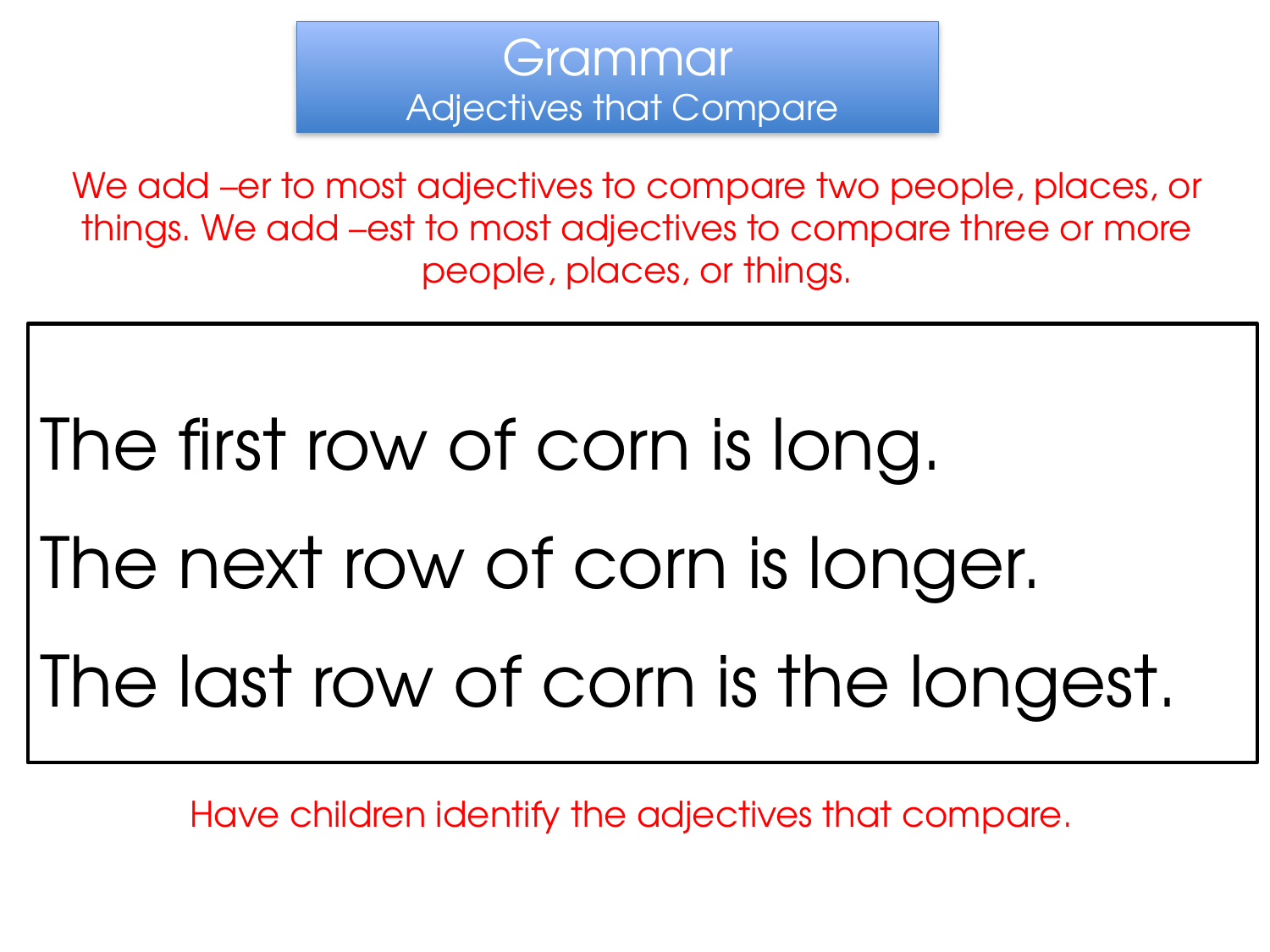

Grammar
 Adjectives that Compare
We add –er to most adjectives to compare two people, places, or things. We add –est to most adjectives to compare three or more people, places, or things.
The first row of corn is long.
The next row of corn is longer.
The last row of corn is the longest.
Have children identify the adjectives that compare.